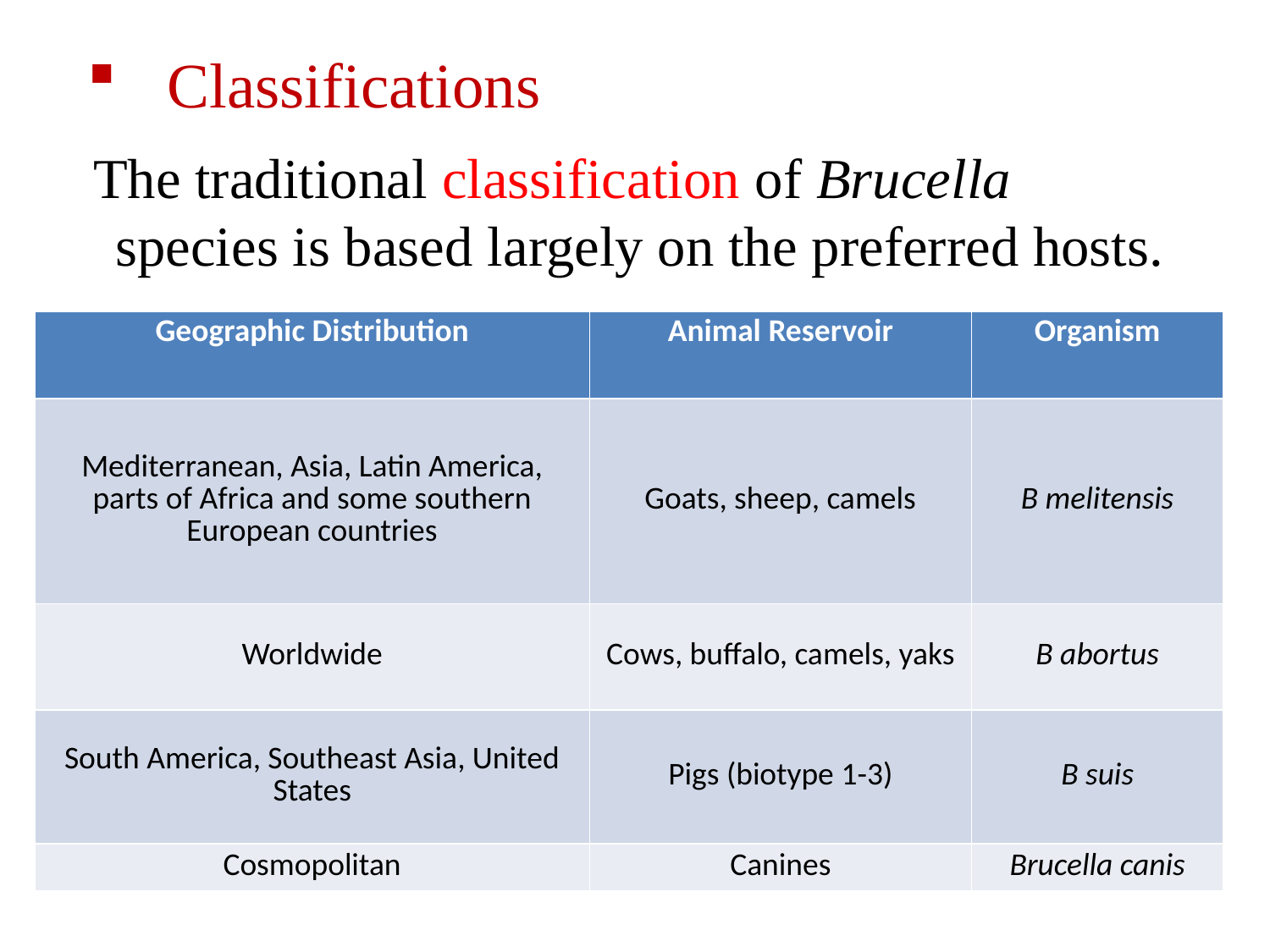

# Classifications
  The traditional classification of Brucella species is based largely on the preferred hosts.

| Geographic Distribution | Animal Reservoir | Organism |
| --- | --- | --- |
| Mediterranean, Asia, Latin America, parts of Africa and some southern European countries | Goats, sheep, camels | B melitensis |
| Worldwide | Cows, buffalo, camels, yaks | B abortus |
| South America, Southeast Asia, United States | Pigs (biotype 1-3) | B suis |
| Cosmopolitan | Canines | Brucella canis |